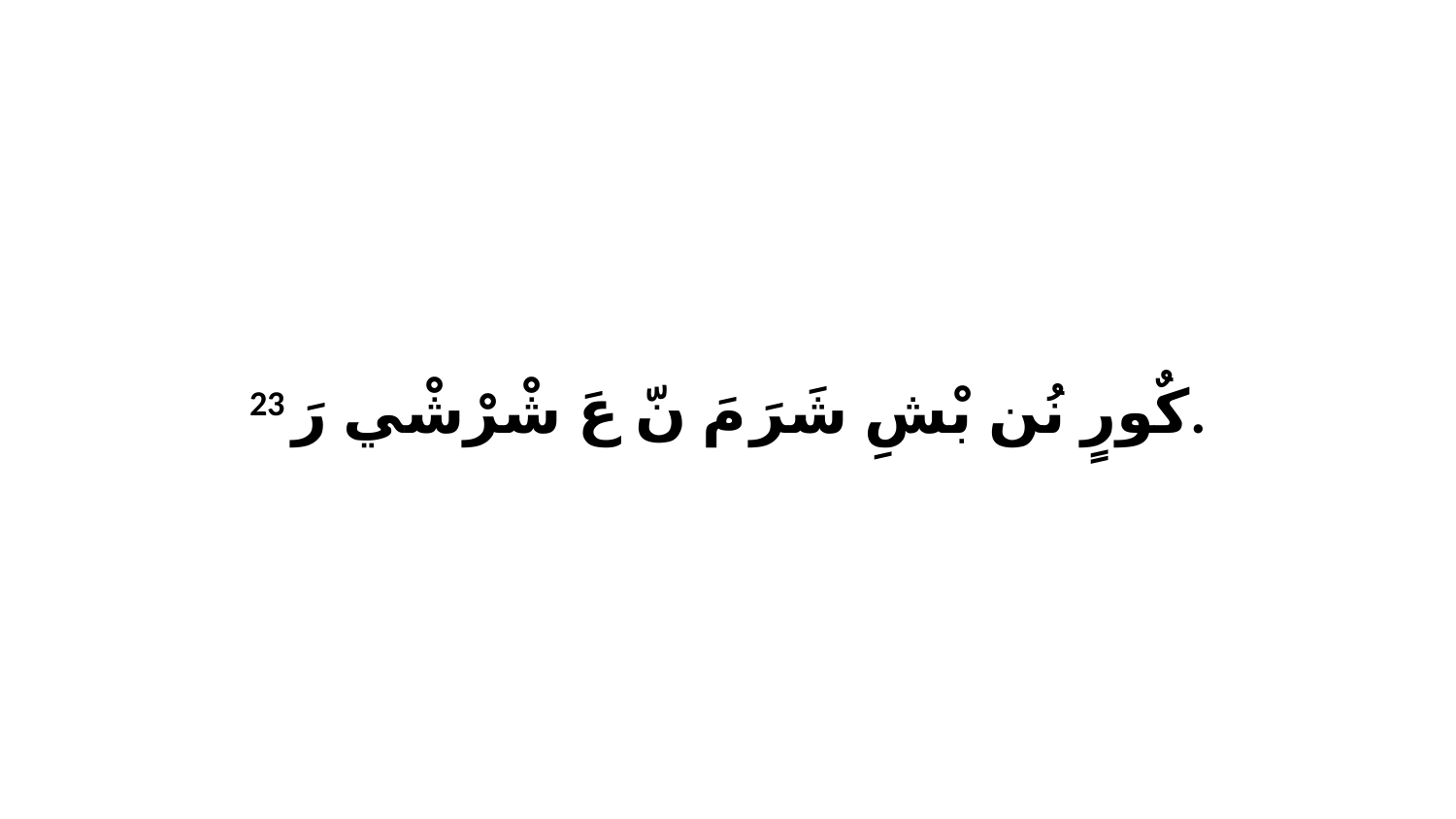

23 كٌورٍ نُن بْشِ شَرَ مَ نّ عَ شْرْشْي رَ.